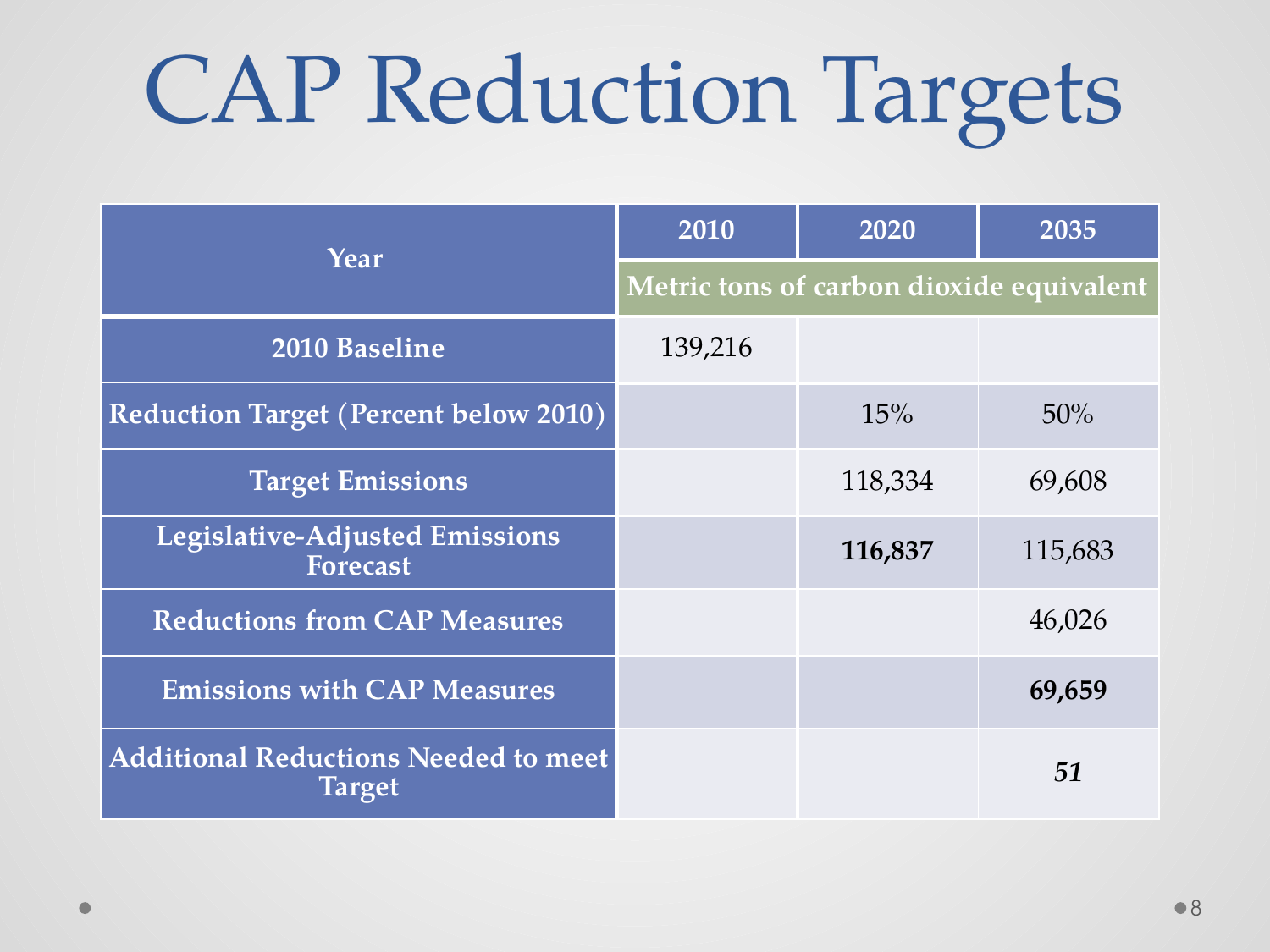

# CAP Reduction Targets
| Year | 2010 | 2020 | 2035 |
| --- | --- | --- | --- |
|  | Metric tons of carbon dioxide equivalent |  |  |
| 2010 Baseline | 139,216 |  |  |
| Reduction Target (Percent below 2010) |  | 15% | 50% |
| Target Emissions |  | 118,334 | 69,608 |
| Legislative-Adjusted Emissions Forecast |  | 116,837 | 115,683 |
| Reductions from CAP Measures |  |  | 46,026 |
| Emissions with CAP Measures |  |  | 69,659 |
| Additional Reductions Needed to meet Target |  |  | 51 |

8